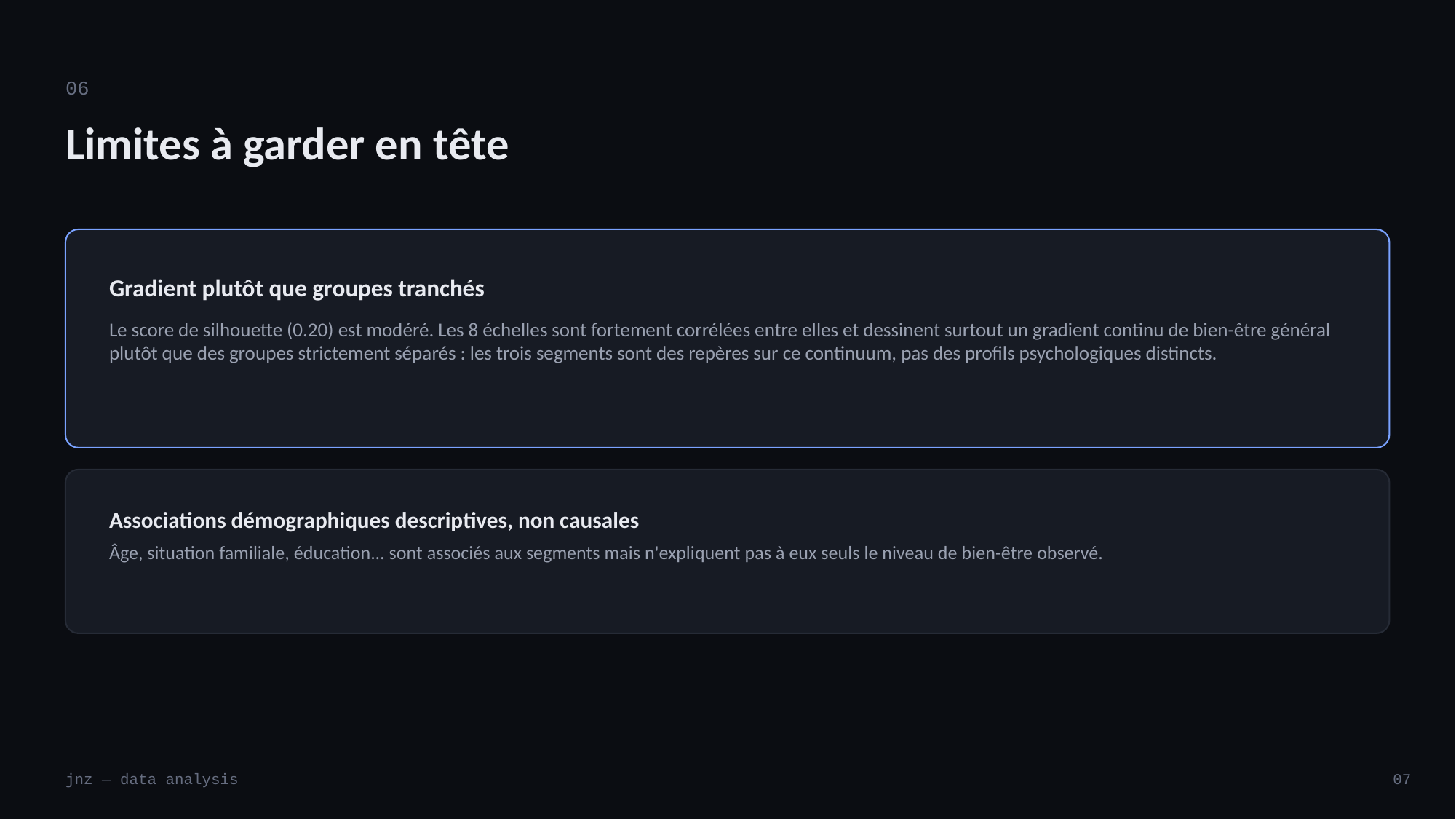

06
Limites à garder en tête

Gradient plutôt que groupes tranchés
Le score de silhouette (0.20) est modéré. Les 8 échelles sont fortement corrélées entre elles et dessinent surtout un gradient continu de bien-être général plutôt que des groupes strictement séparés : les trois segments sont des repères sur ce continuum, pas des profils psychologiques distincts.

Associations démographiques descriptives, non causales
Âge, situation familiale, éducation... sont associés aux segments mais n'expliquent pas à eux seuls le niveau de bien-être observé.
jnz — data analysis
07